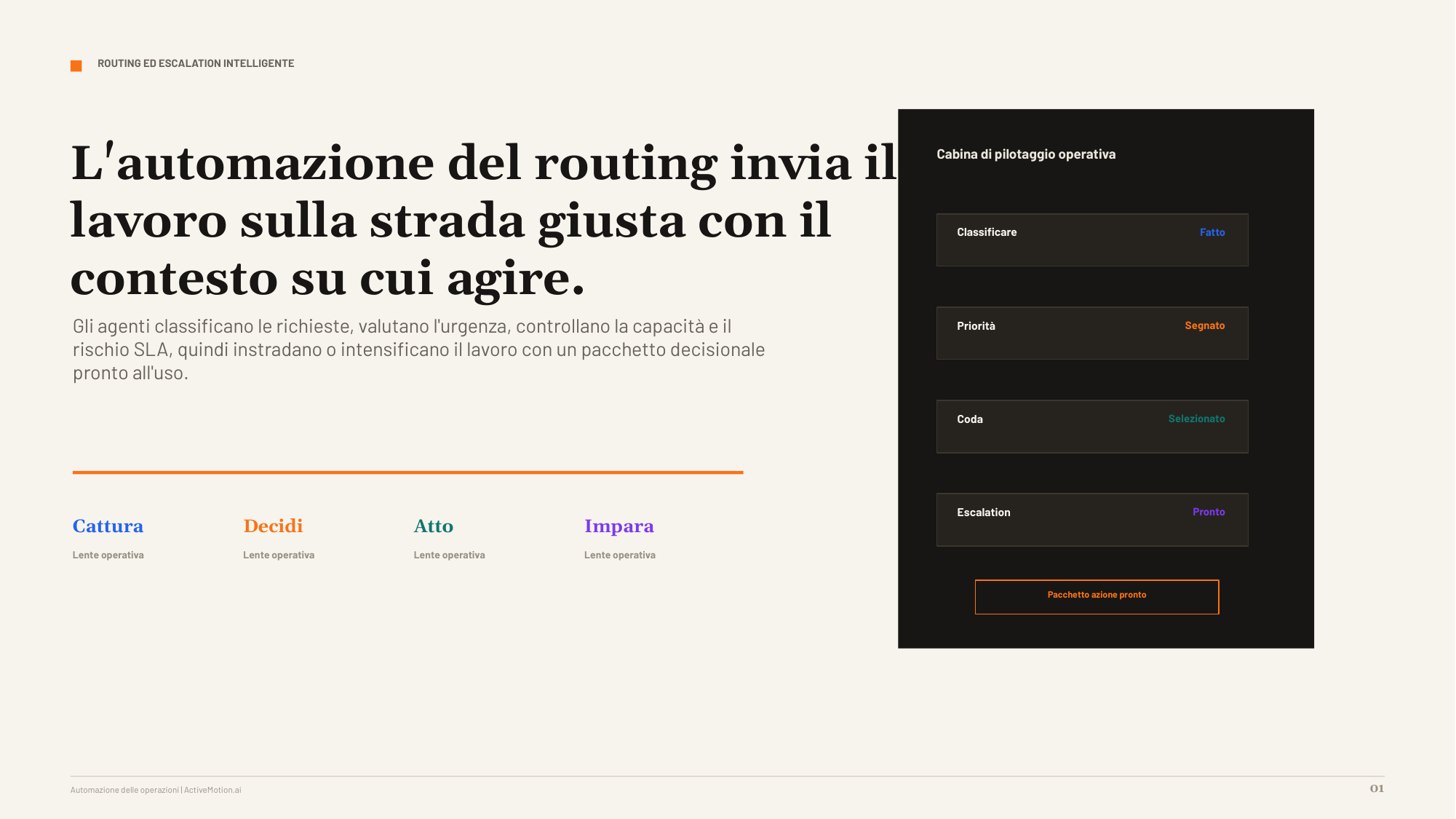

ROUTING ED ESCALATION INTELLIGENTE

L'automazione del routing invia il lavoro sulla strada giusta con il contesto su cui agire.
Cabina di pilotaggio operativa

Classificare
Fatto

Gli agenti classificano le richieste, valutano l'urgenza, controllano la capacità e il rischio SLA, quindi instradano o intensificano il lavoro con un pacchetto decisionale pronto all'uso.
Priorità
Segnato

Coda
Selezionato

Escalation
Pronto
Cattura
Decidi
Atto
Impara
Lente operativa
Lente operativa
Lente operativa
Lente operativa

Pacchetto azione pronto

01
Automazione delle operazioni | ActiveMotion.ai